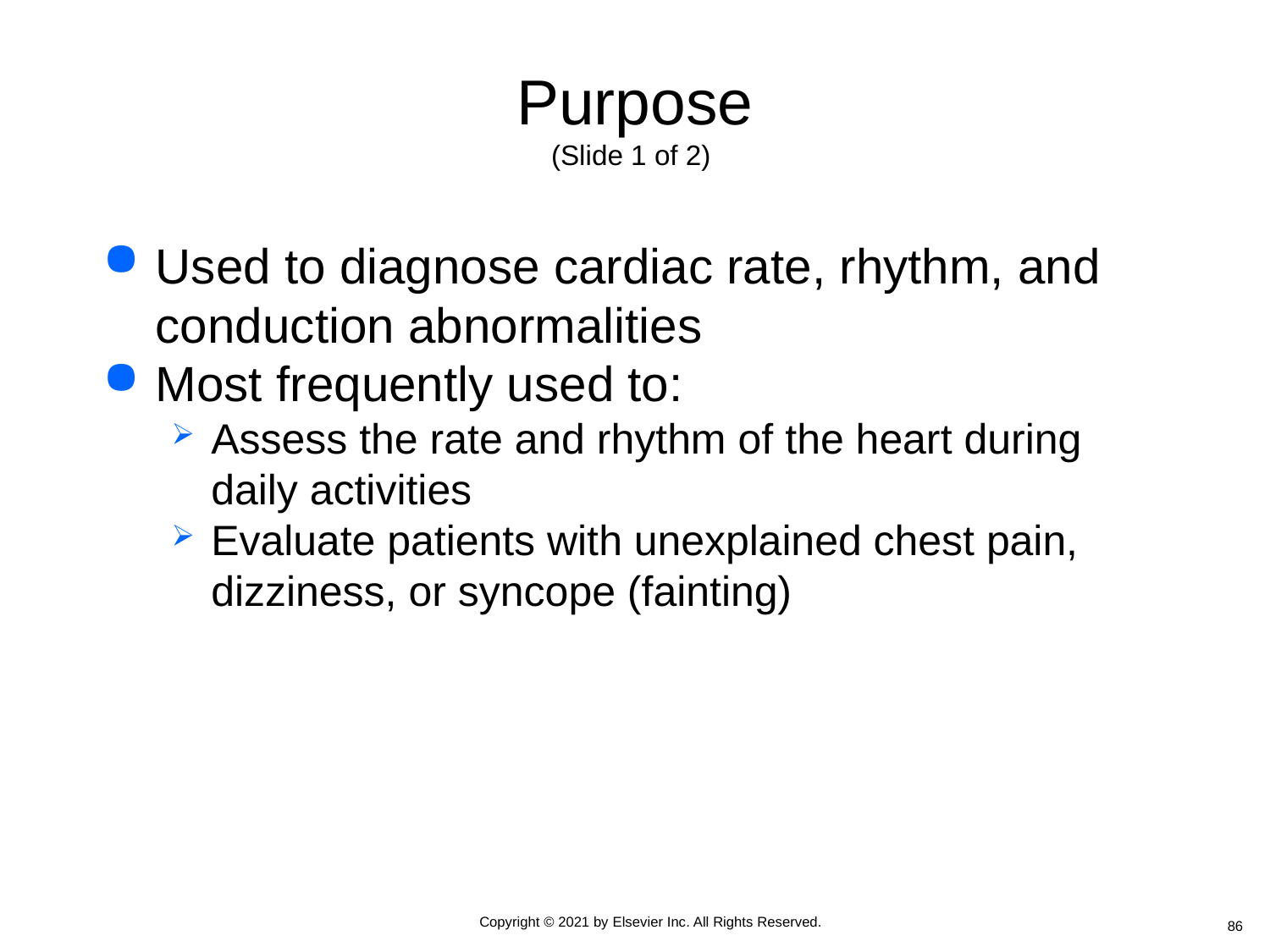

# Purpose (Slide 1 of 2)
Used to diagnose cardiac rate, rhythm, and conduction abnormalities
Most frequently used to:
Assess the rate and rhythm of the heart during daily activities
Evaluate patients with unexplained chest pain, dizziness, or syncope (fainting)
86